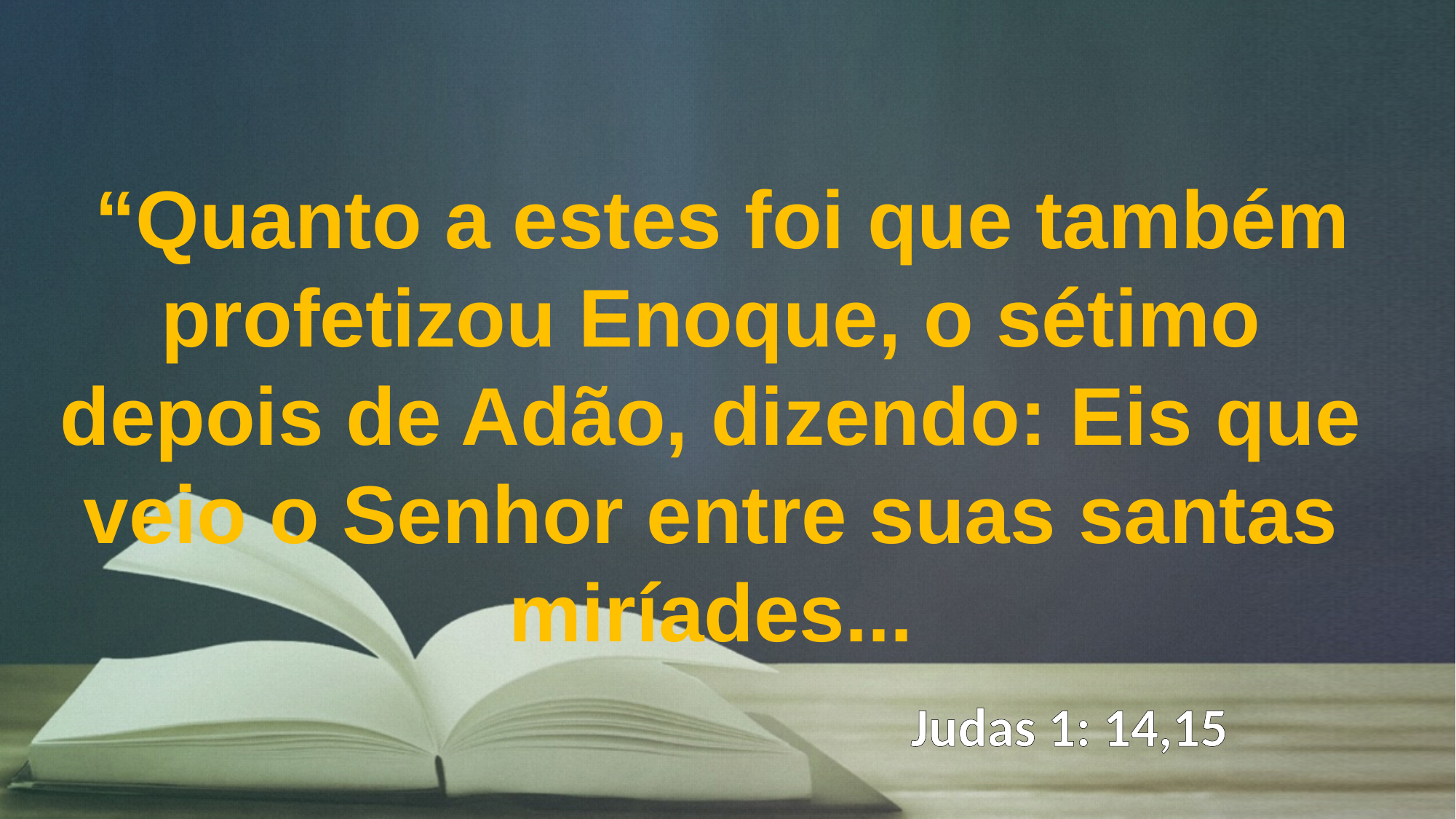

“Quanto a estes foi que também profetizou Enoque, o sétimo depois de Adão, dizendo: Eis que veio o Senhor entre suas santas miríades...
Judas 1: 14,15